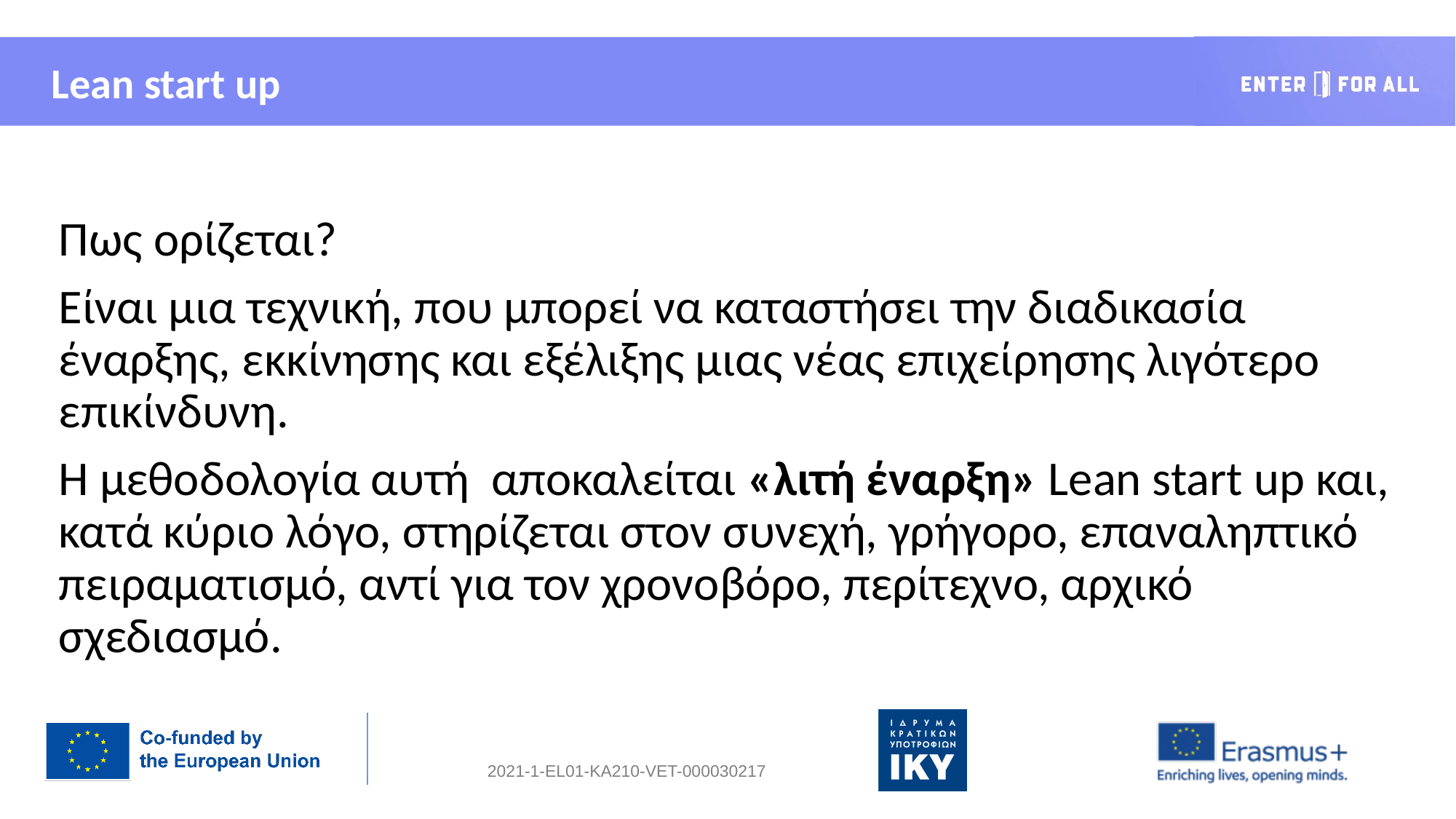

Lean start up

Πως ορίζεται?
Είναι μια τεχνική, που μπορεί να καταστήσει την διαδικασία έναρξης, εκκίνησης και εξέλιξης μιας νέας επιχείρησης λιγότερο επικίνδυνη.
Η μεθοδολογία αυτή  αποκαλείται «λιτή έναρξη» Lean start up και, κατά κύριο λόγο, στηρίζεται στον συνεχή, γρήγορο, επαναληπτικό πειραματισμό, αντί για τον χρονοβόρο, περίτεχνο, αρχικό σχεδιασμό.